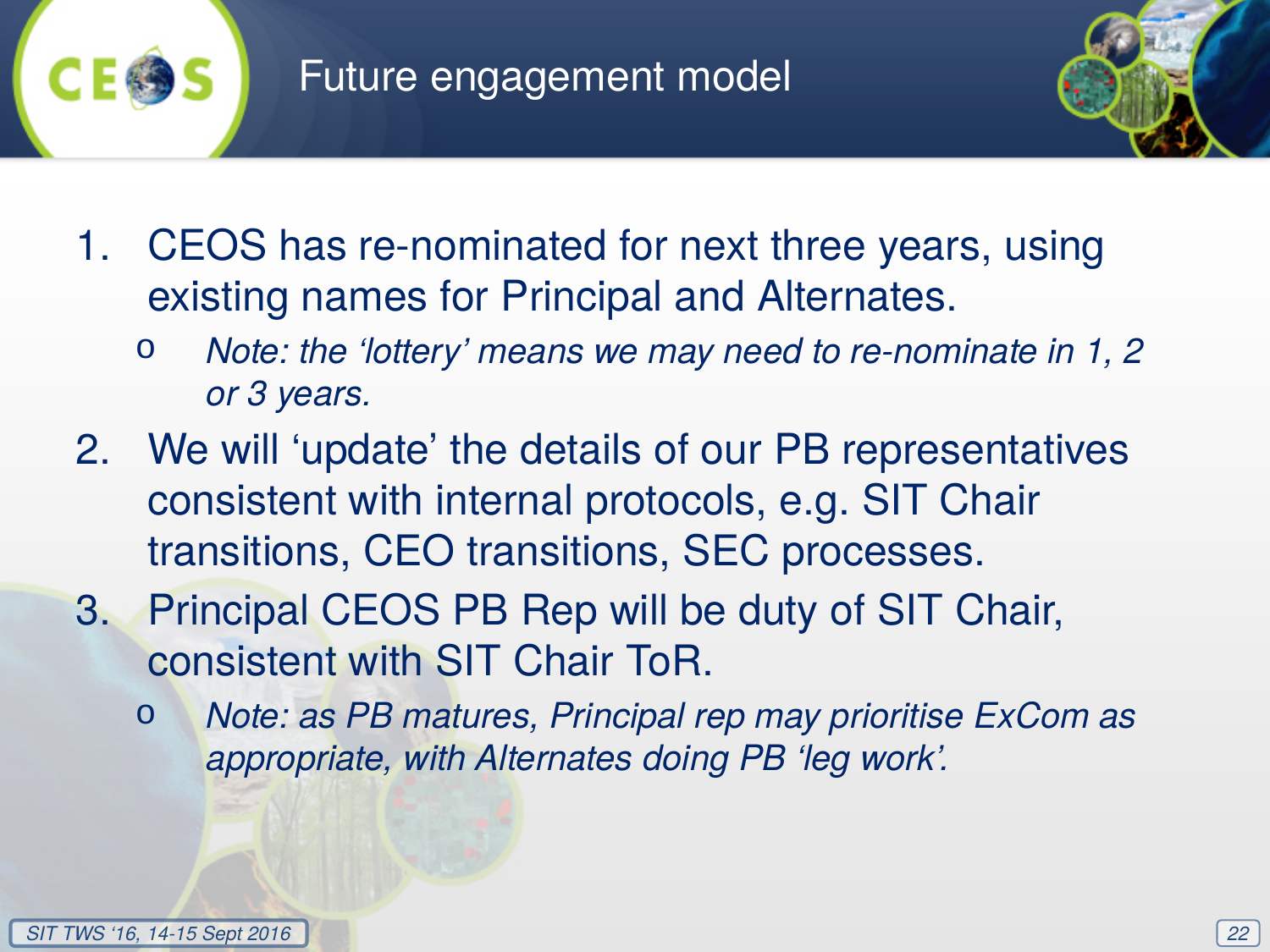

Future engagement model
CEOS has re-nominated for next three years, using existing names for Principal and Alternates.
Note: the ‘lottery’ means we may need to re-nominate in 1, 2 or 3 years.
We will ‘update’ the details of our PB representatives consistent with internal protocols, e.g. SIT Chair transitions, CEO transitions, SEC processes.
Principal CEOS PB Rep will be duty of SIT Chair, consistent with SIT Chair ToR.
Note: as PB matures, Principal rep may prioritise ExCom as appropriate, with Alternates doing PB ‘leg work’.
22